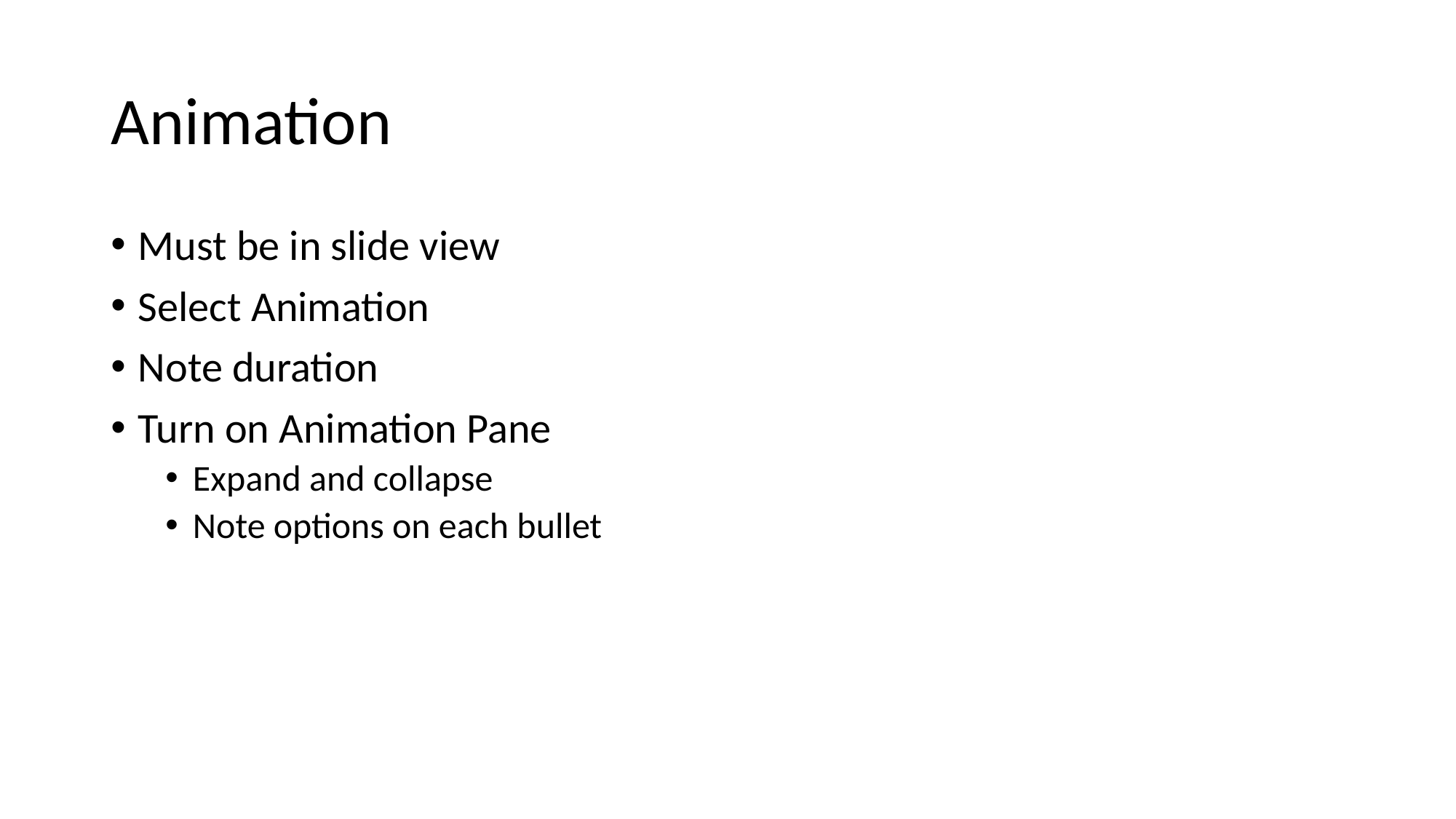

# Animation
Must be in slide view
Select Animation
Note duration
Turn on Animation Pane
Expand and collapse
Note options on each bullet